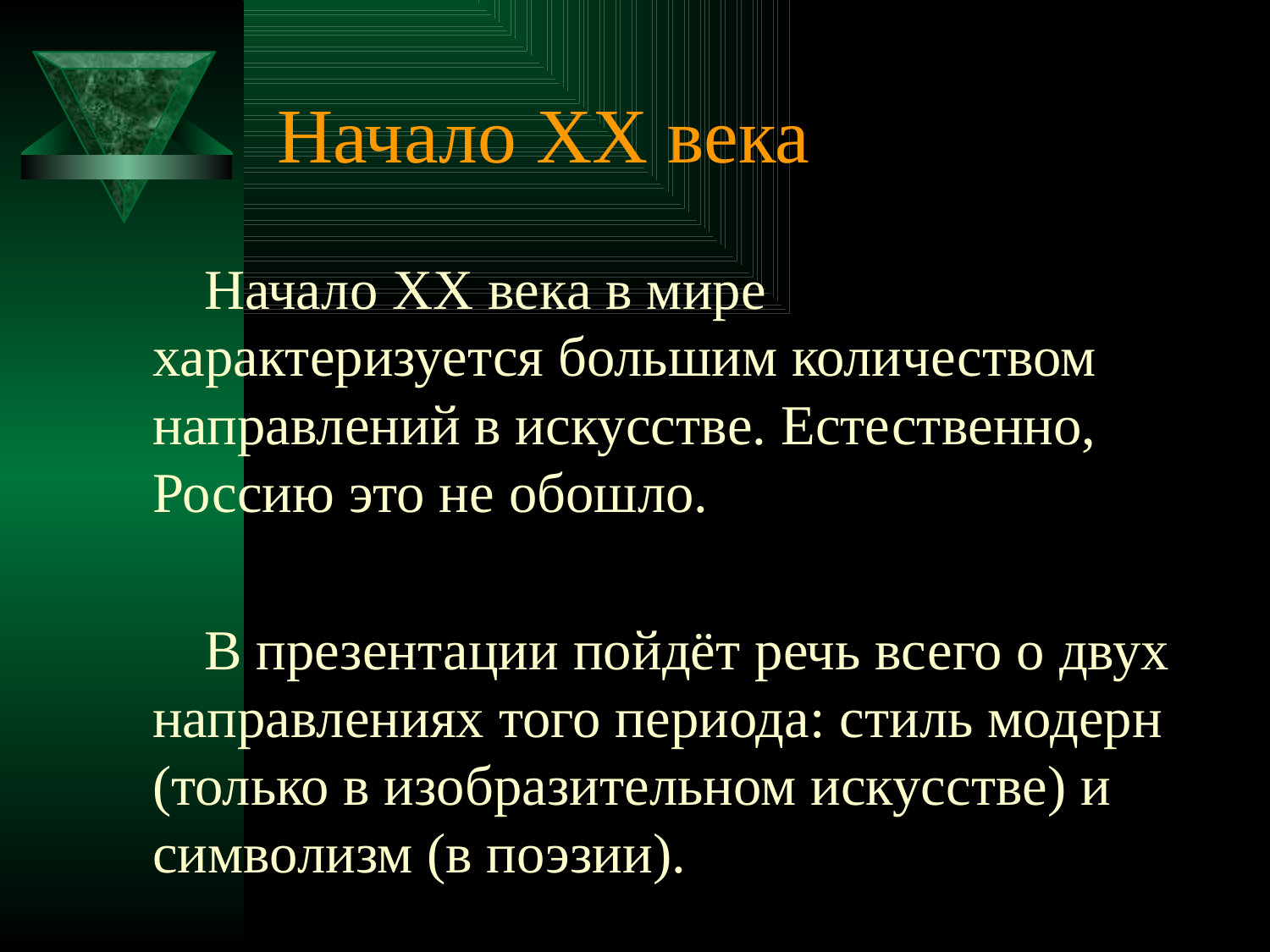

# Начало XX века
       Начало XX века в мире характеризуется большим количеством направлений в искусстве. Естественно, Россию это не обошло.

       В презентации пойдёт речь всего о двух направлениях того периода: стиль модерн (только в изобразительном искусстве) и символизм (в поэзии).